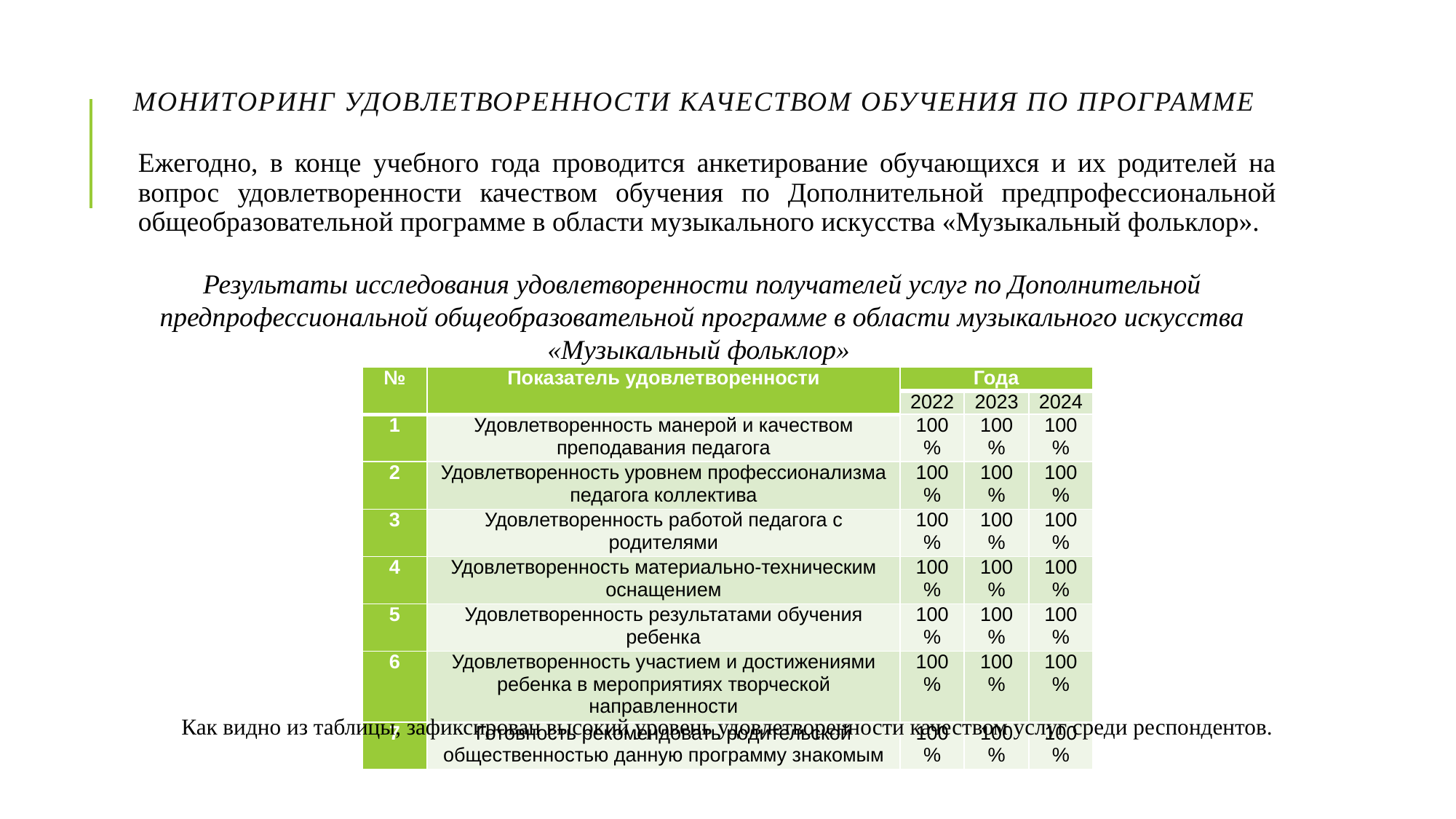

# Мониторинг удовлетворенности качеством обучения по программе
Ежегодно, в конце учебного года проводится анкетирование обучающихся и их родителей на вопрос удовлетворенности качеством обучения по Дополнительной предпрофессиональной общеобразовательной программе в области музыкального искусства «Музыкальный фольклор».

Результаты исследования удовлетворенности получателей услуг по Дополнительной предпрофессиональной общеобразовательной программе в области музыкального искусства «Музыкальный фольклор»

| № | Показатель удовлетворенности | Года |  |  |
| --- | --- | --- | --- | --- |
|  |  | 2022 | 2023 | 2024 |
| 1 | Удовлетворенность манерой и качеством преподавания педагога | 100% | 100% | 100% |
| 2 | Удовлетворенность уровнем профессионализма педагога коллектива | 100% | 100% | 100% |
| 3 | Удовлетворенность работой педагога с родителями | 100% | 100% | 100% |
| 4 | Удовлетворенность материально-техническим оснащением | 100% | 100% | 100% |
| 5 | Удовлетворенность результатами обучения ребенка | 100% | 100% | 100% |
| 6 | Удовлетворенность участием и достижениями ребенка в мероприятиях творческой направленности | 100% | 100% | 100% |
| 7 | Готовность рекомендовать родительской общественностью данную программу знакомым | 100% | 100% | 100% |

Как видно из таблицы, зафиксирован высокий уровень удовлетворенности качеством услуг среди респондентов.